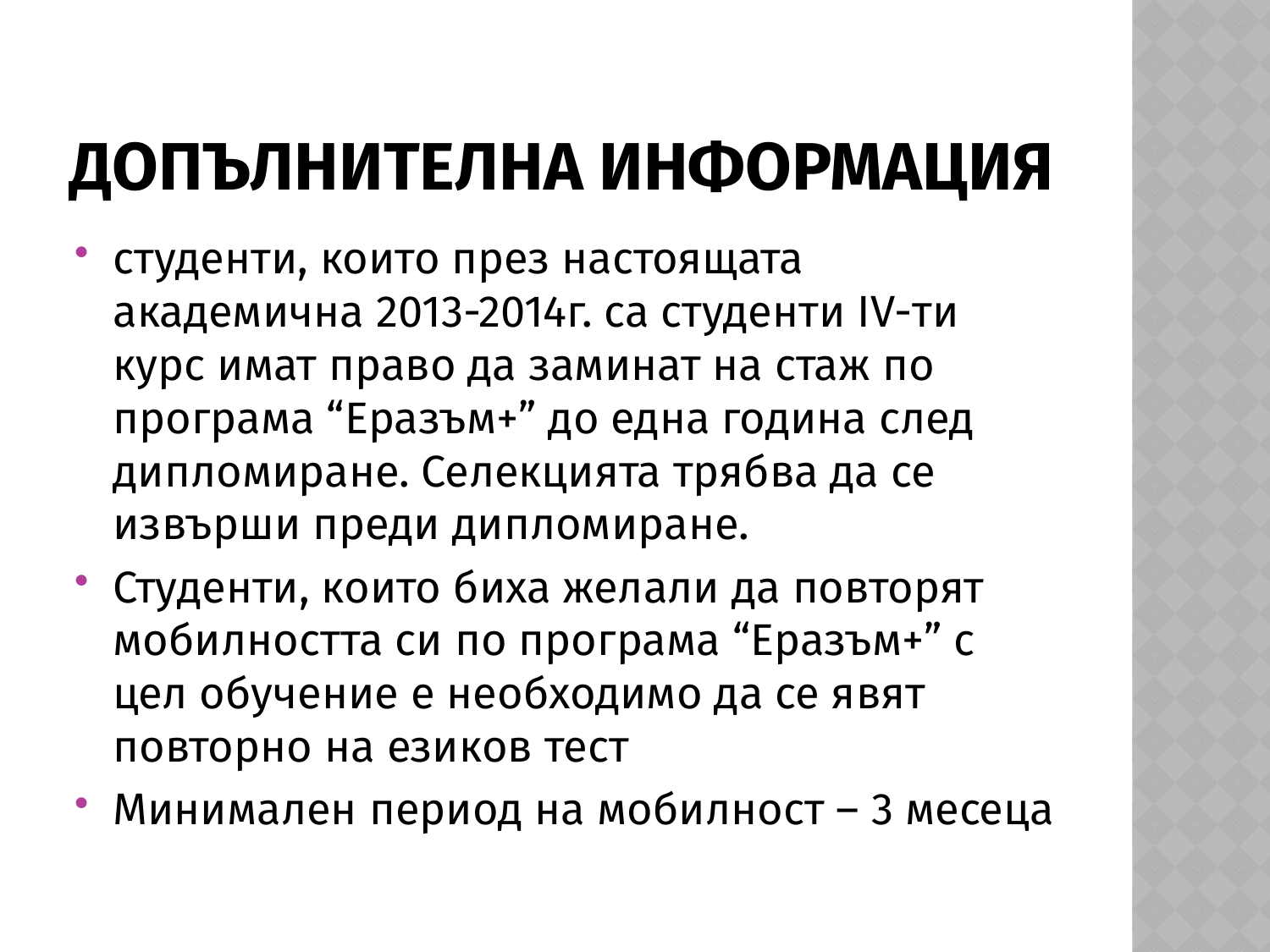

# Допълнителна информация
студенти, които през настоящата академична 2013-2014г. са студенти IV-ти курс имат право да заминат на стаж по програма “Еразъм+” до една година след дипломиране. Селекцията трябва да се извърши преди дипломиране.
Студенти, които биха желали да повторят мобилността си по програма “Еразъм+” с цел обучение е необходимо да се явят повторно на езиков тест
Минимален период на мобилност – 3 месеца